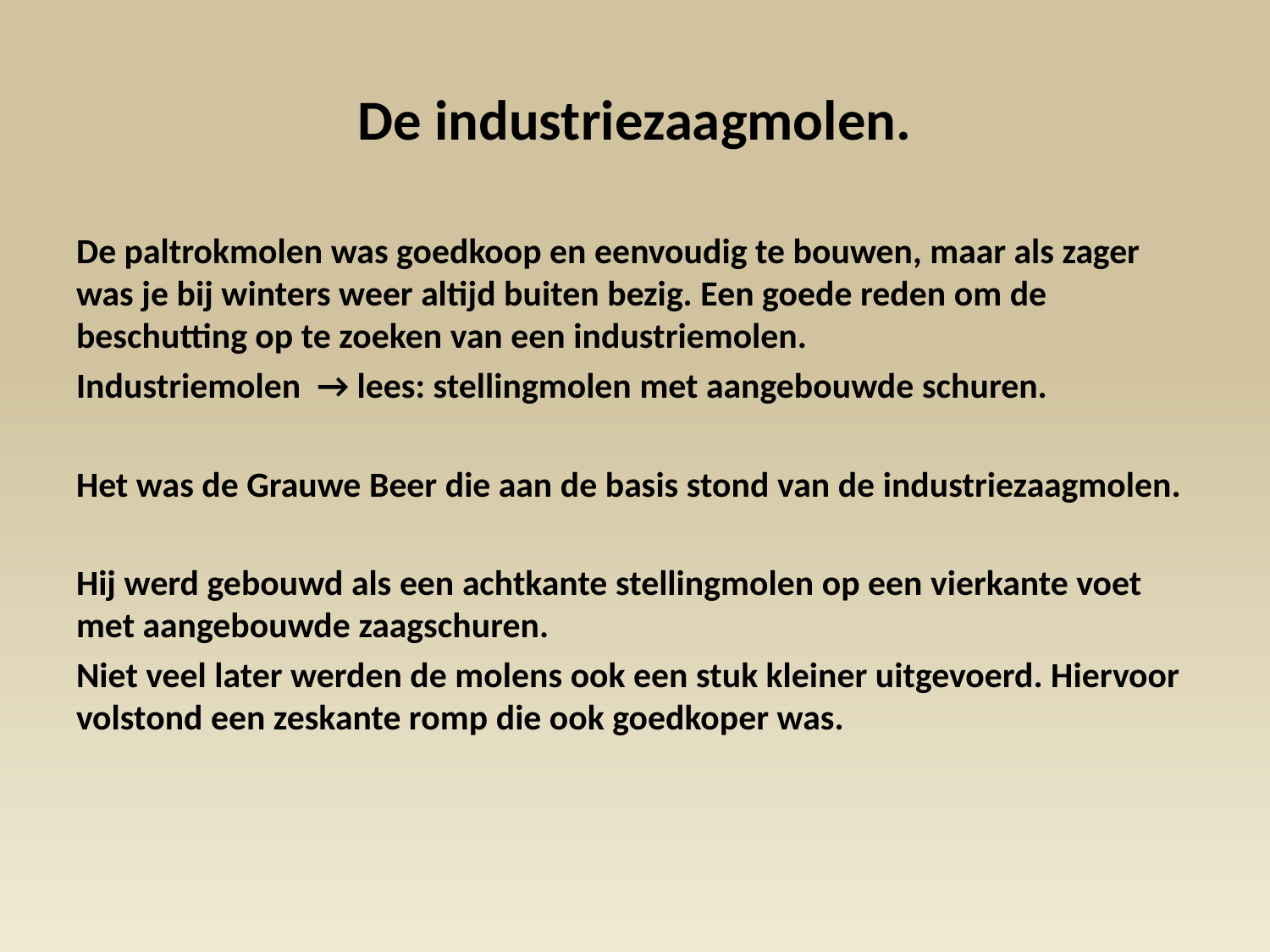

# De industriezaagmolen.
De paltrokmolen was goedkoop en eenvoudig te bouwen, maar als zager was je bij winters weer altijd buiten bezig. Een goede reden om de beschutting op te zoeken van een industriemolen.
Industriemolen  → lees: stellingmolen met aangebouwde schuren.

Het was de Grauwe Beer die aan de basis stond van de industriezaagmolen.

Hij werd gebouwd als een achtkante stellingmolen op een vierkante voet met aangebouwde zaagschuren.
Niet veel later werden de molens ook een stuk kleiner uitgevoerd. Hiervoor volstond een zeskante romp die ook goedkoper was.